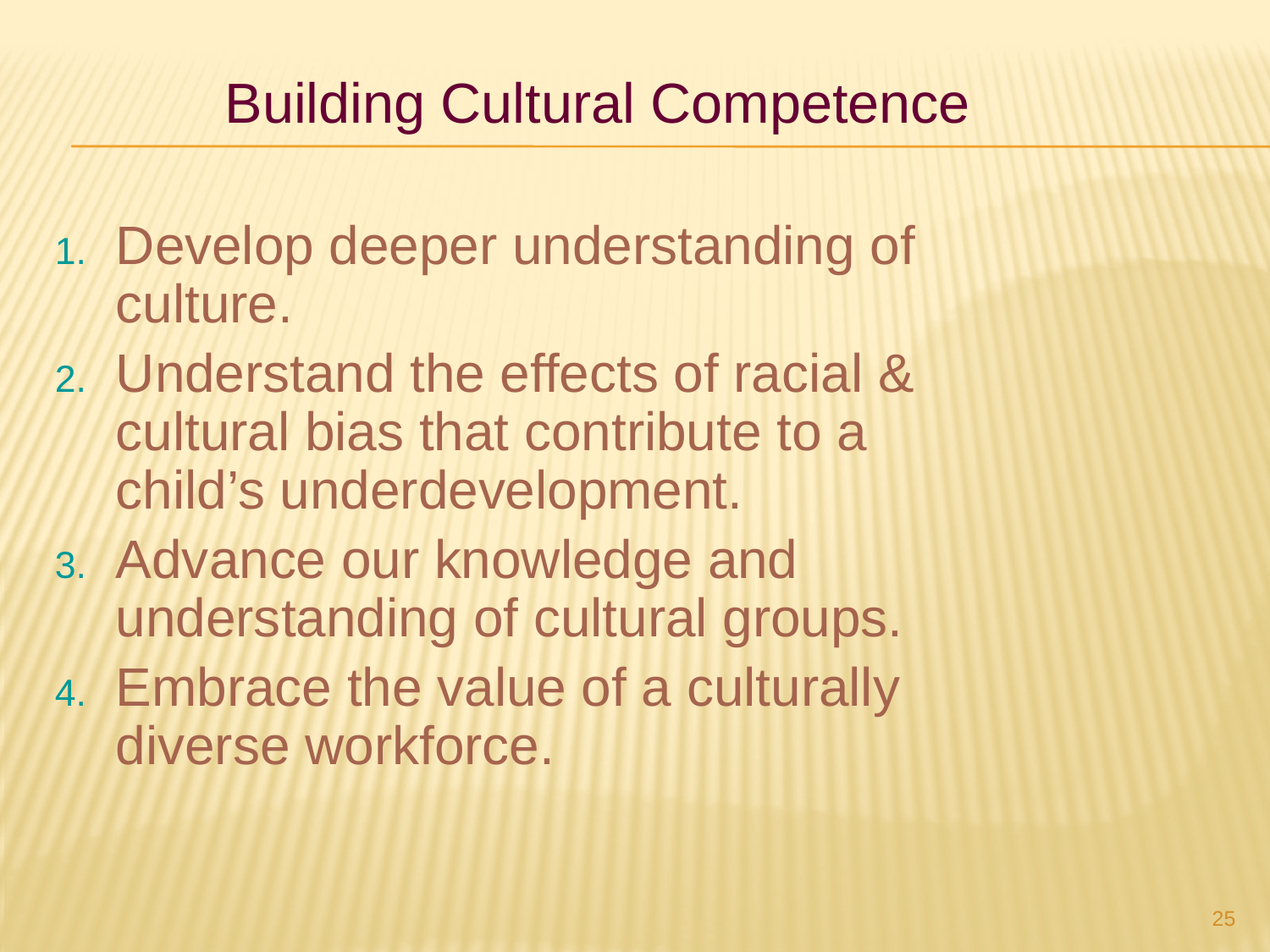

Building Cultural Competence
Develop deeper understanding of culture.
Understand the effects of racial & cultural bias that contribute to a child’s underdevelopment.
Advance our knowledge and understanding of cultural groups.
Embrace the value of a culturally diverse workforce.
25